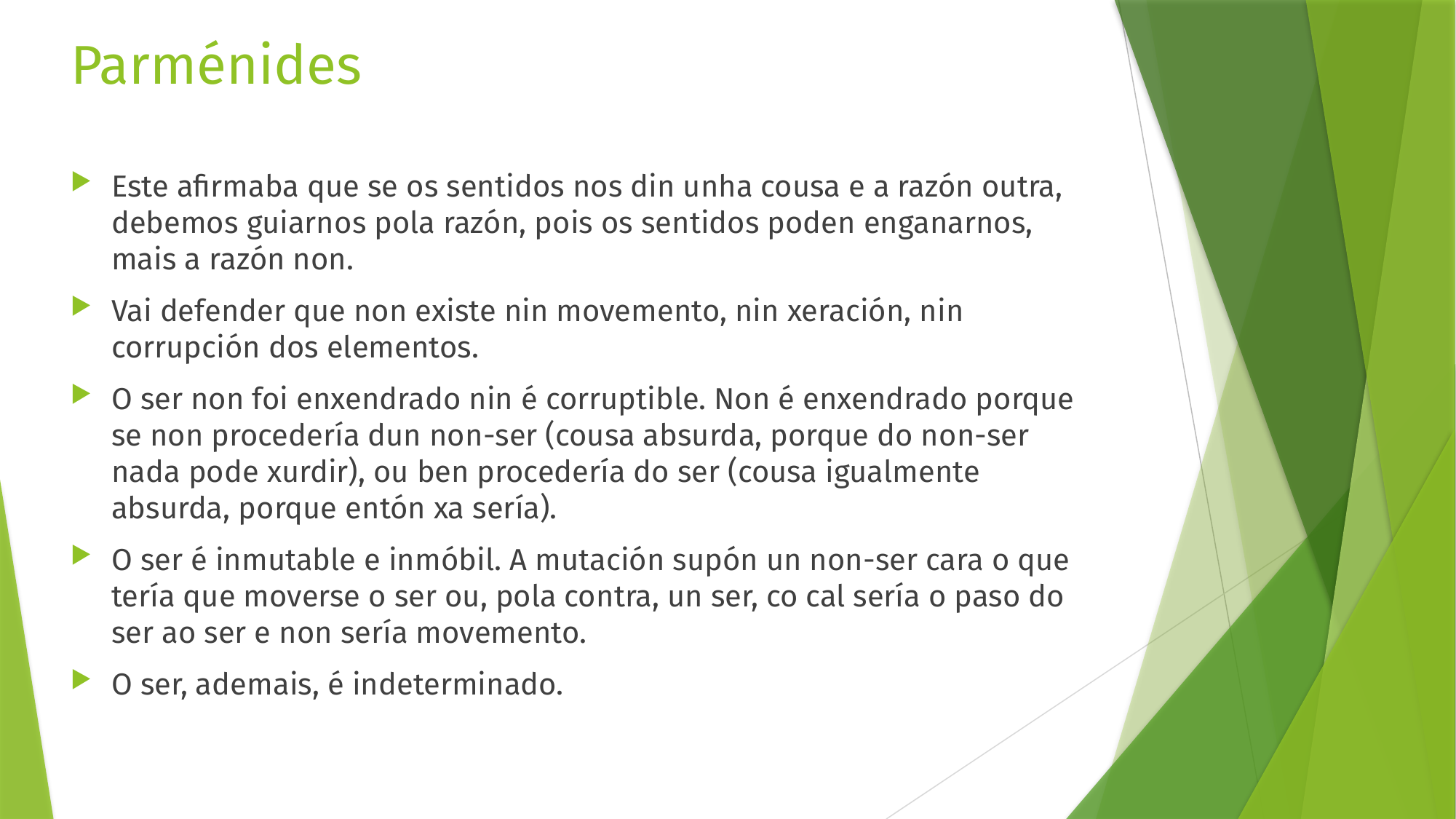

# Parménides
Este afirmaba que se os sentidos nos din unha cousa e a razón outra, debemos guiarnos pola razón, pois os sentidos poden enganarnos, mais a razón non.
Vai defender que non existe nin movemento, nin xeración, nin corrupción dos elementos.
O ser non foi enxendrado nin é corruptible. Non é enxendrado porque se non procedería dun non-ser (cousa absurda, porque do non-ser nada pode xurdir), ou ben procedería do ser (cousa igualmente absurda, porque entón xa sería).
O ser é inmutable e inmóbil. A mutación supón un non-ser cara o que tería que moverse o ser ou, pola contra, un ser, co cal sería o paso do ser ao ser e non sería movemento.
O ser, ademais, é indeterminado.